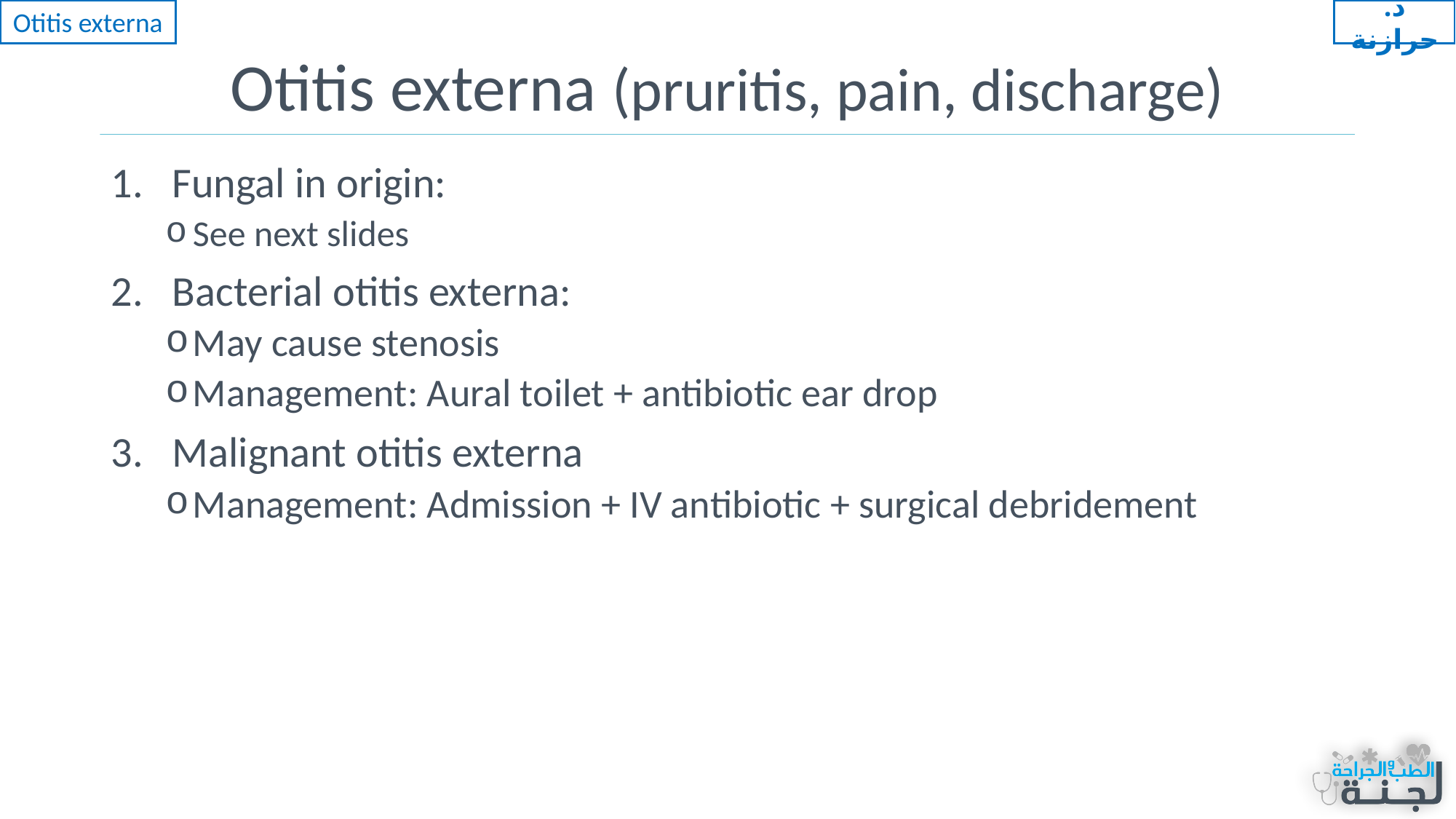

Otitis externa
د. حرازنة
# Otitis externa (pruritis, pain, discharge)
Fungal in origin:
See next slides
Bacterial otitis externa:
May cause stenosis
Management: Aural toilet + antibiotic ear drop
Malignant otitis externa
Management: Admission + IV antibiotic + surgical debridement